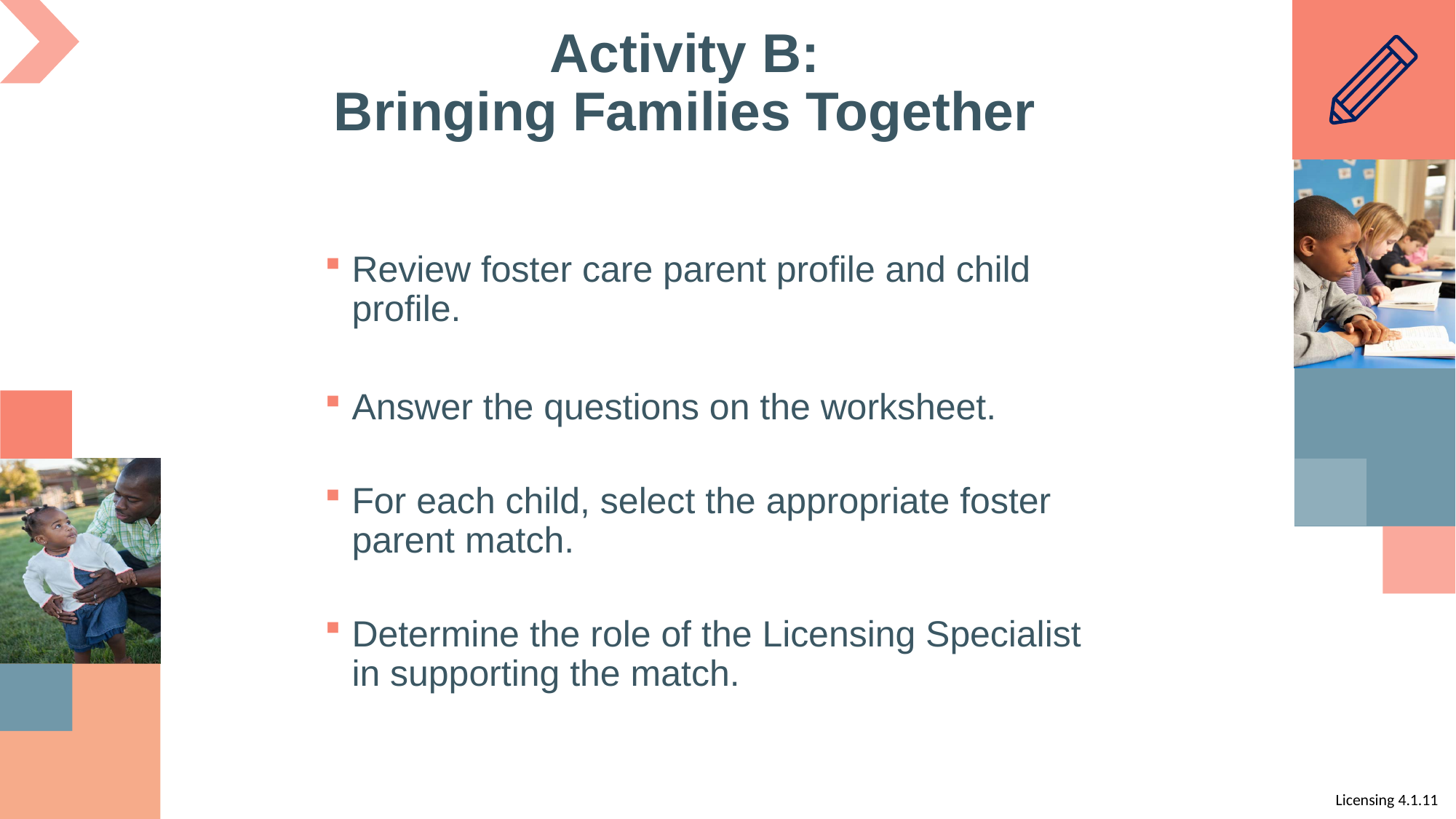

# Activity B: Bringing Families Together
Review foster care parent profile and child profile.
Answer the questions on the worksheet.
For each child, select the appropriate foster parent match.
Determine the role of the Licensing Specialist in supporting the match.
Licensing 4.1.11